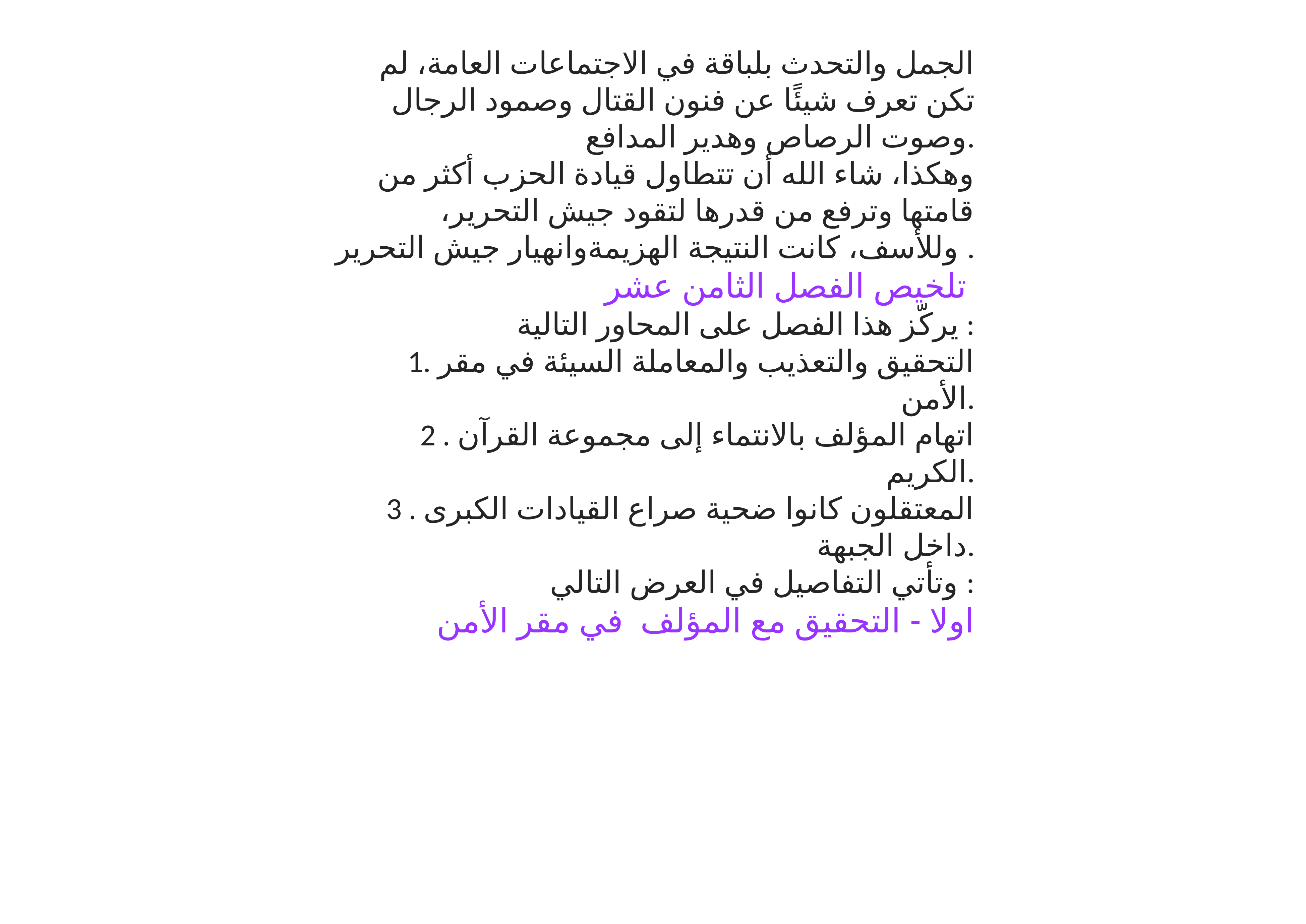

الجمل والتحدث بلباقة في الاجتماعات العامة، لم تكن تعرف شيئًا عن فنون القتال وصمود الرجال وصوت الرصاص وهدير المدافع.
وهكذا، شاء الله أن تتطاول قيادة الحزب أكثر من قامتها وترفع من قدرها لتقود جيش التحرير، وللأسف، كانت النتيجة الهزيمةوانهيار جيش التحرير .
 تلخيص الفصل الثامن عشر
يركّز هذا الفصل على المحاور التالية :
1. التحقيق والتعذيب والمعاملة السيئة في مقر الأمن.
2 . اتهام المؤلف بالانتماء إلى مجموعة القرآن الكريم.
3 . المعتقلون كانوا ضحية صراع القيادات الكبرى داخل الجبهة.
وتأتي التفاصيل في العرض التالي :
اولا - التحقيق مع المؤلف  في مقر الأمن